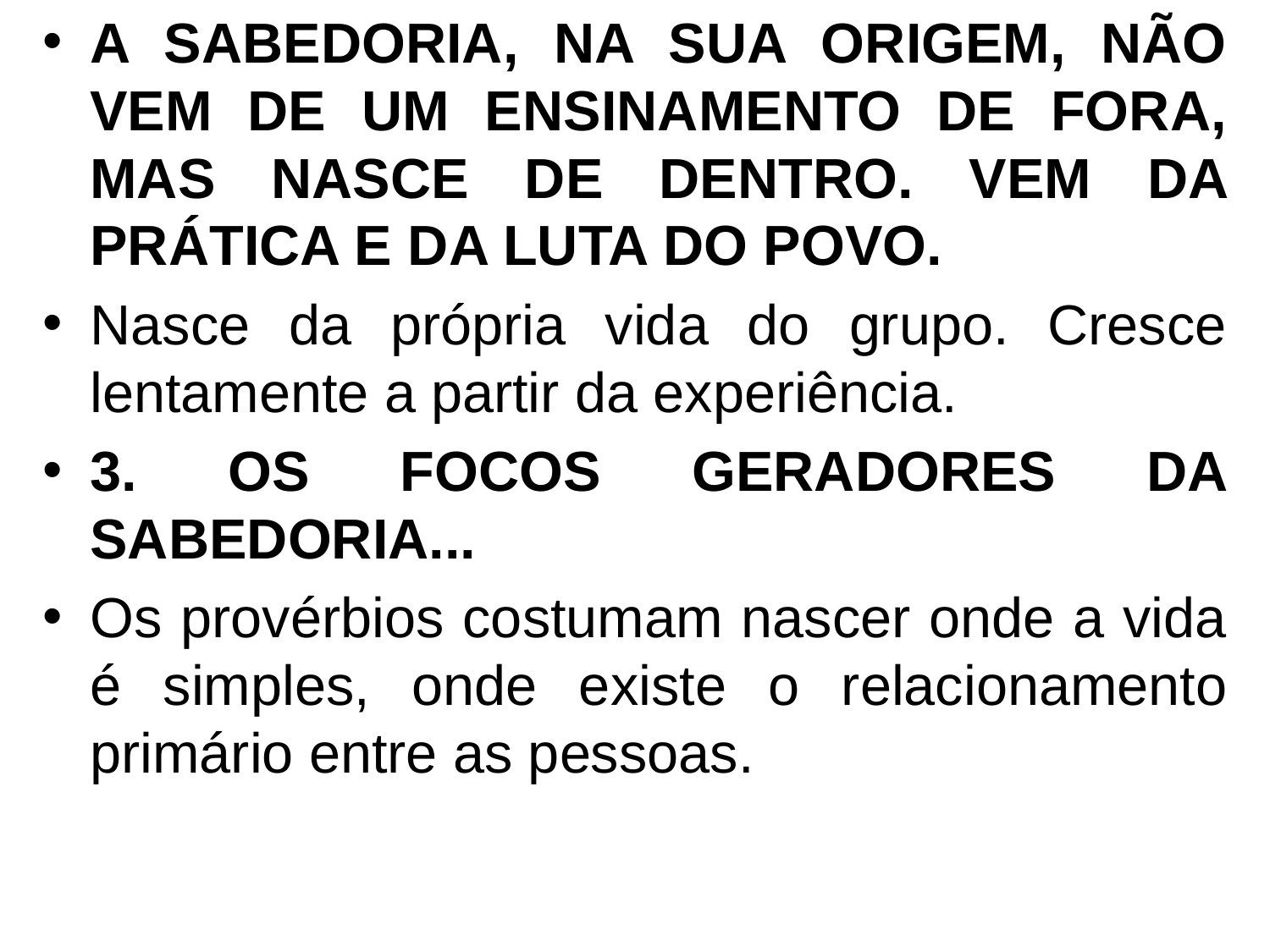

A SABEDORIA, NA SUA ORIGEM, NÃO VEM DE UM ENSINAMENTO DE FORA, MAS NASCE DE DENTRO. VEM DA PRÁTICA E DA LUTA DO POVO.
Nasce da própria vida do grupo. Cresce lentamente a partir da experiência.
3. OS FOCOS GERADORES DA SABEDORIA...
Os provérbios costumam nascer onde a vida é simples, onde existe o relacionamento primário entre as pessoas.